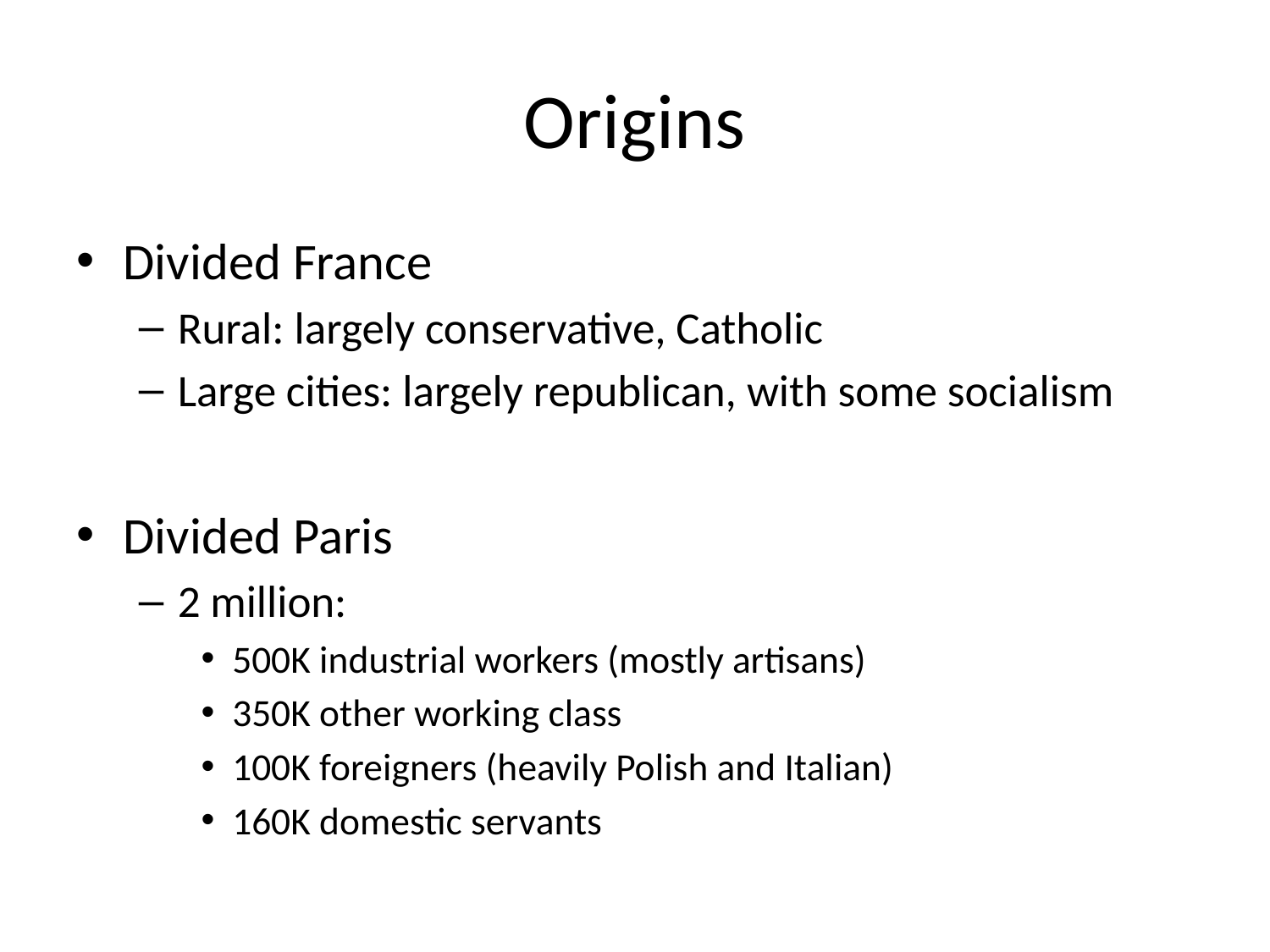

# Origins
Divided France
Rural: largely conservative, Catholic
Large cities: largely republican, with some socialism

Divided Paris
2 million:
500K industrial workers (mostly artisans)
350K other working class
100K foreigners (heavily Polish and Italian)
160K domestic servants